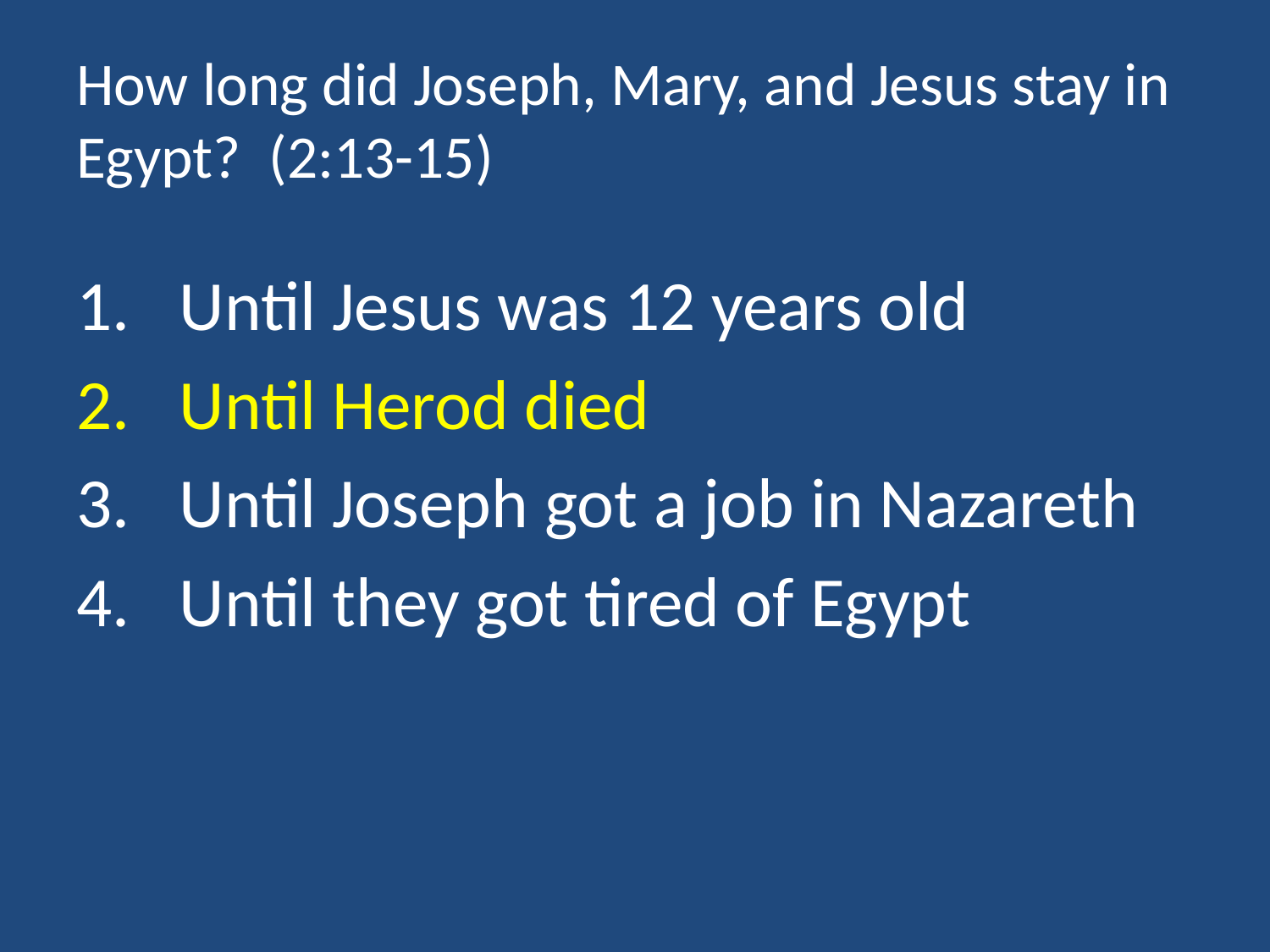

# How long did Joseph, Mary, and Jesus stay in Egypt?  (2:13-15)
Until Jesus was 12 years old
Until Herod died
Until Joseph got a job in Nazareth
Until they got tired of Egypt